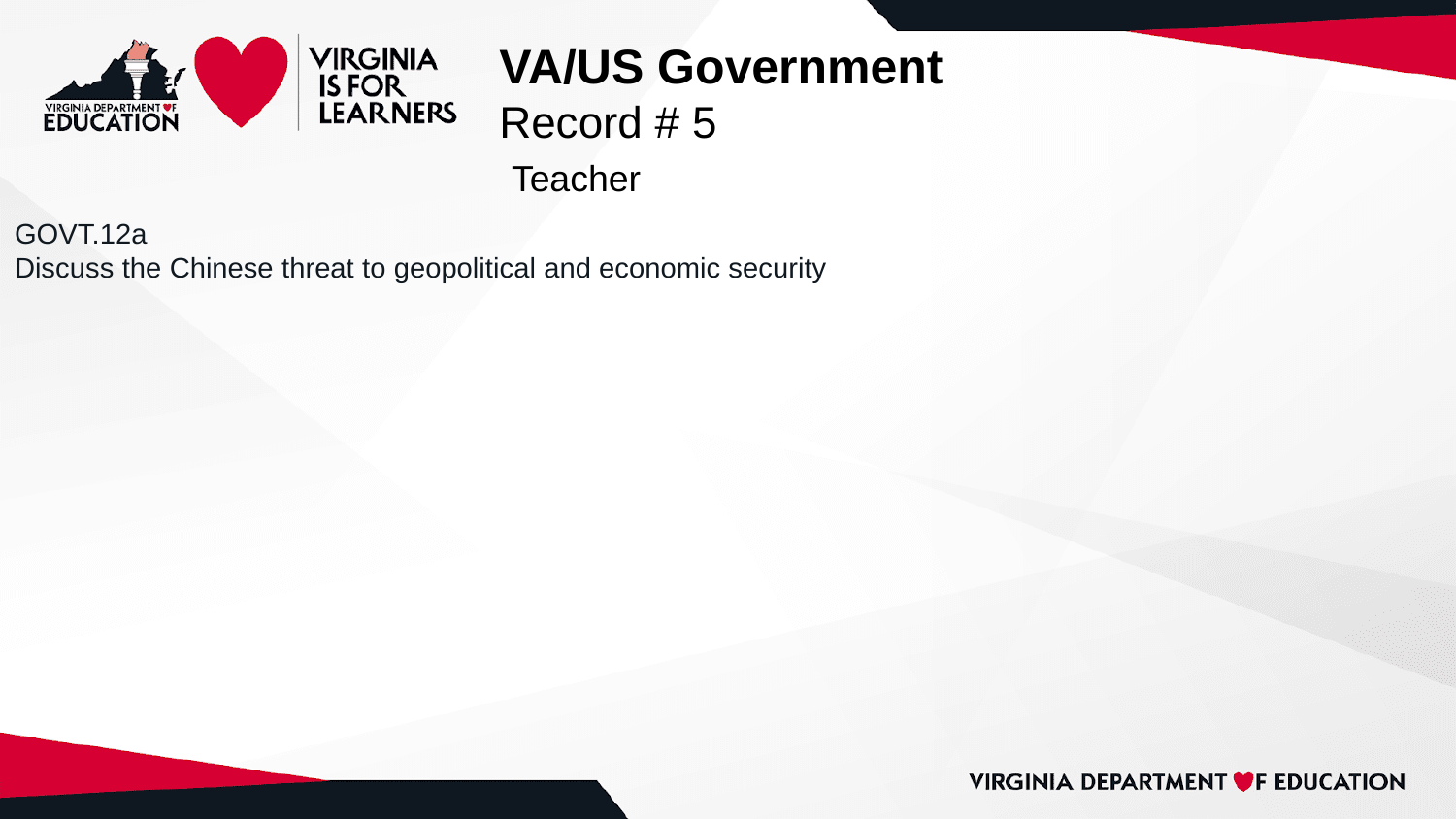

# VA/US Government
Record # 5
 Teacher

GOVT.12a
Discuss the Chinese threat to geopolitical and economic security